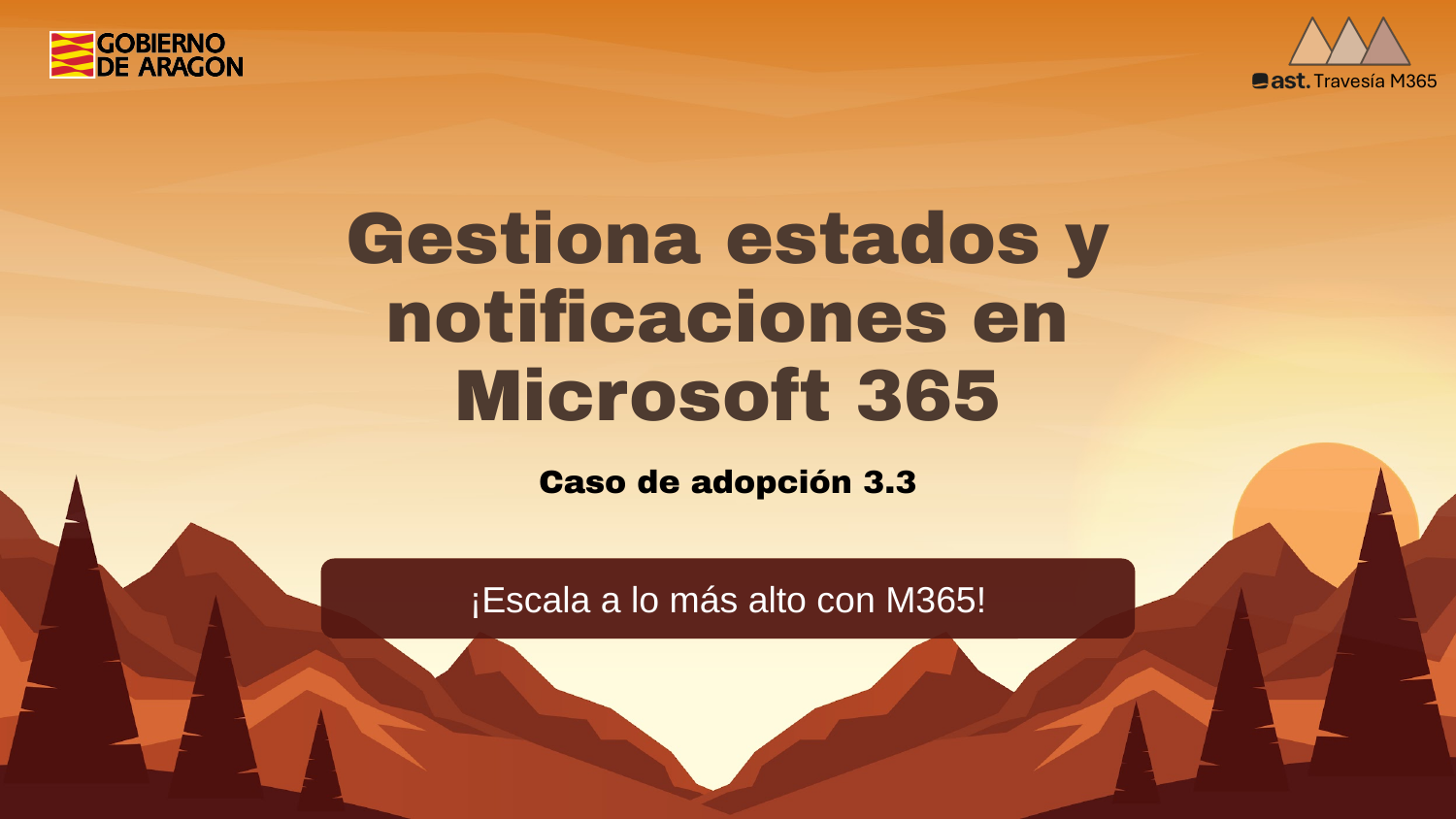

# Gestiona estados y notificaciones en Microsoft 365
Caso de adopción 3.3